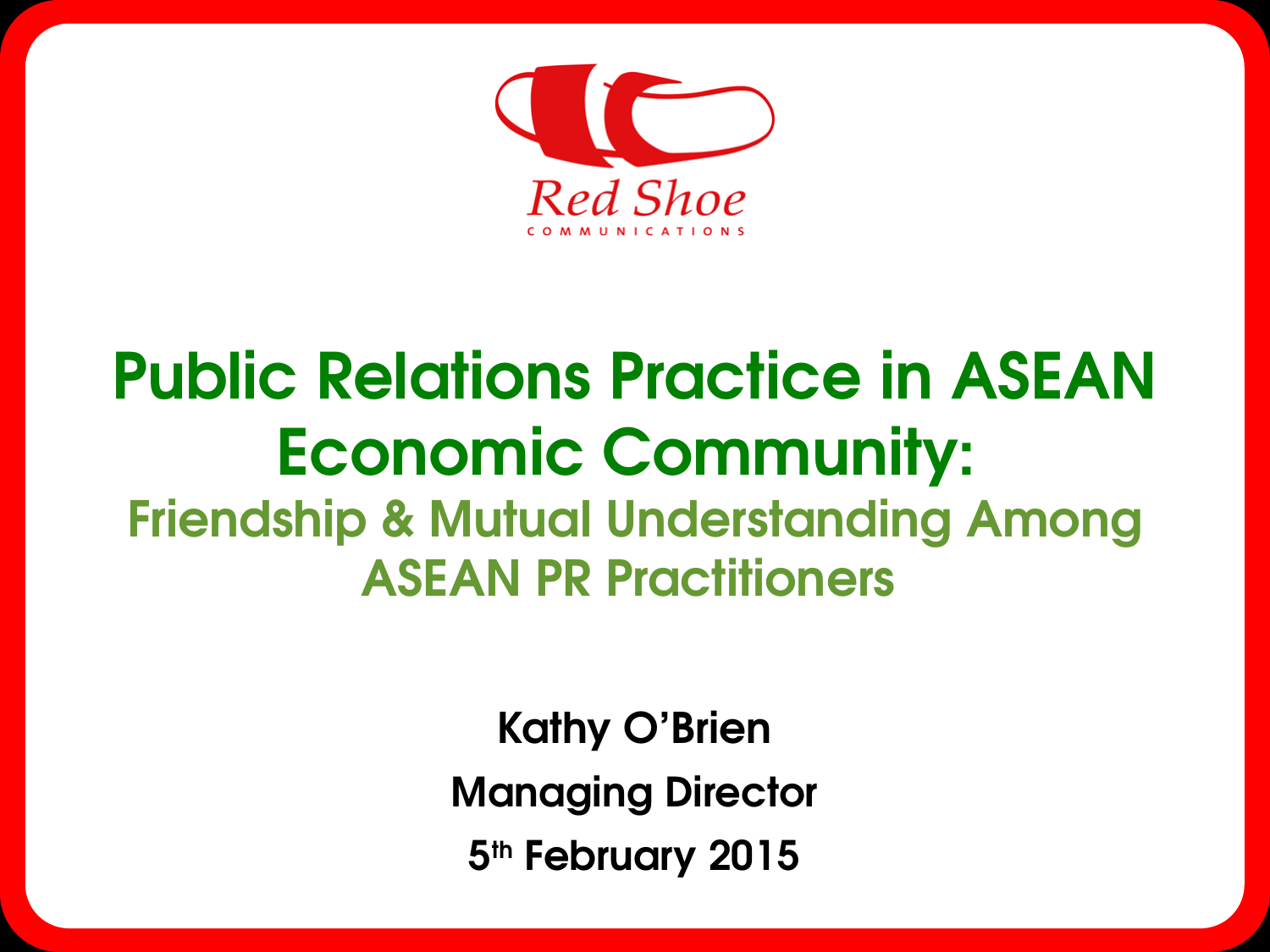

# Public Relations Practice in ASEAN Economic Community: Friendship & Mutual Understanding Among ASEAN PR Practitioners
Kathy O’Brien
Managing Director
5th February 2015